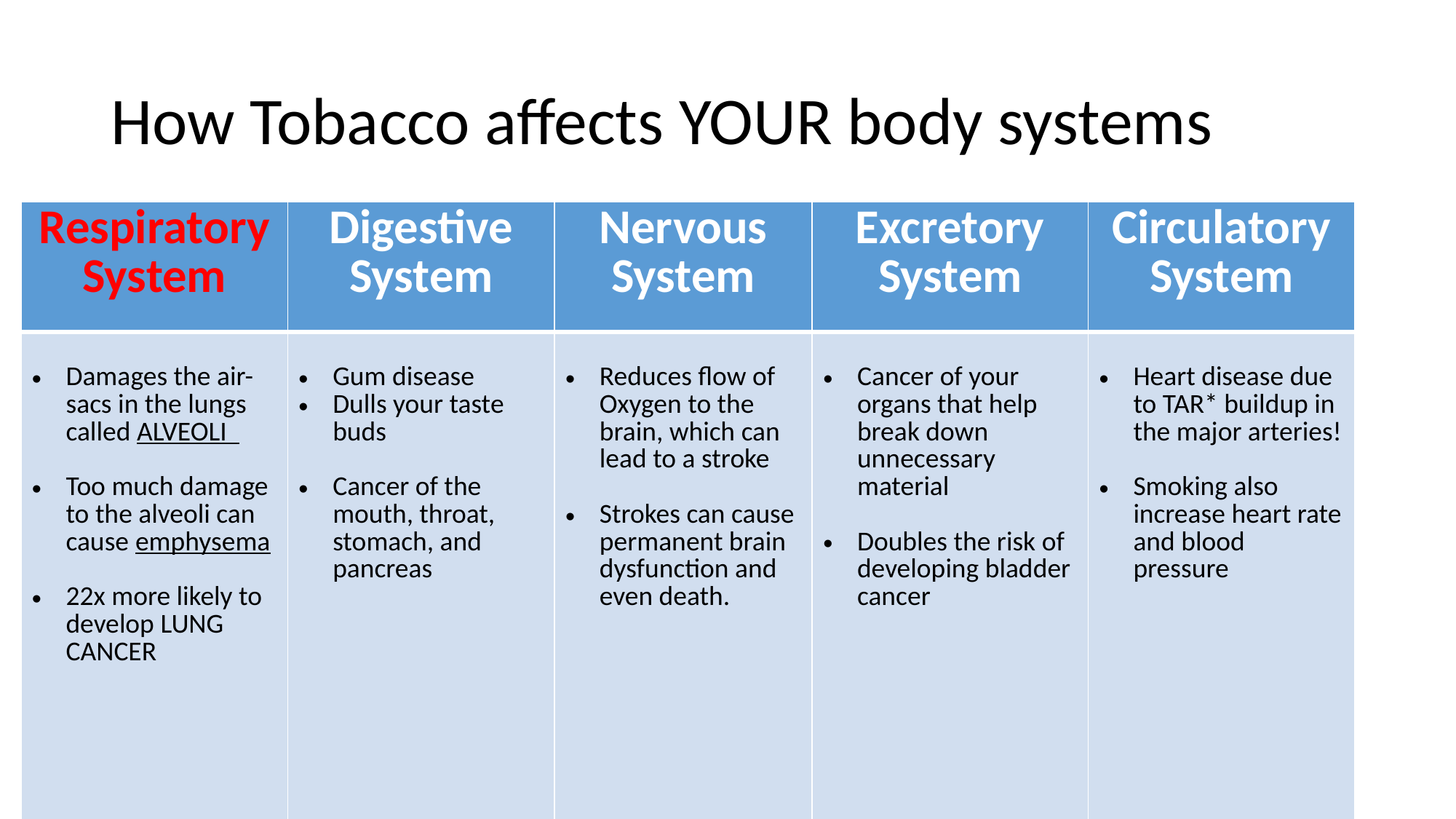

# How Tobacco affects YOUR body systems
| Respiratory System | Digestive System | Nervous System | Excretory System | Circulatory System |
| --- | --- | --- | --- | --- |
| Damages the air-sacs in the lungs called ALVEOLI Too much damage to the alveoli can cause emphysema 22x more likely to develop LUNG CANCER | Gum disease Dulls your taste buds Cancer of the mouth, throat, stomach, and pancreas | Reduces flow of Oxygen to the brain, which can lead to a stroke Strokes can cause permanent brain dysfunction and even death. | Cancer of your organs that help break down unnecessary material Doubles the risk of developing bladder cancer | Heart disease due to TAR\* buildup in the major arteries! Smoking also increase heart rate and blood pressure |